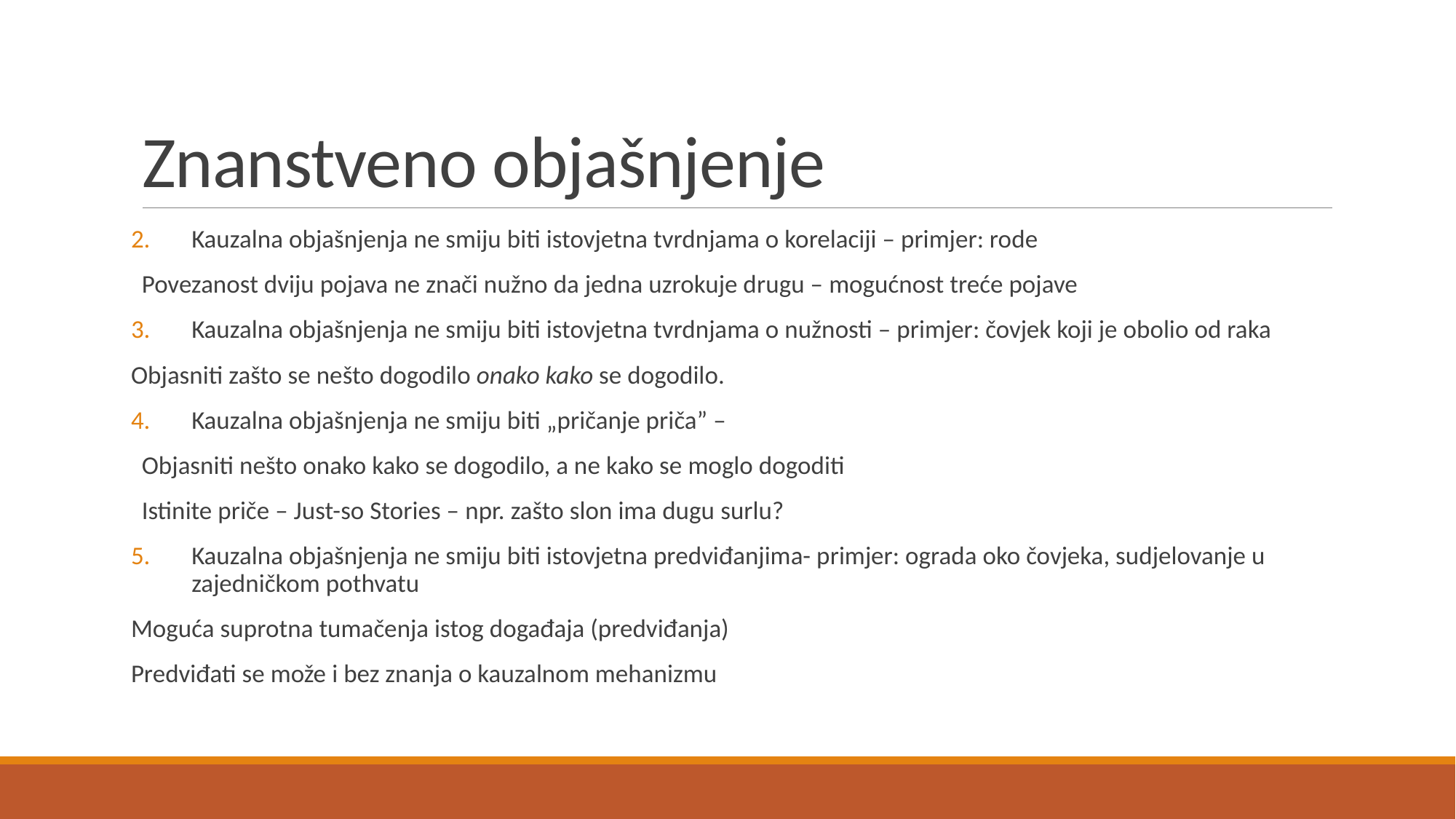

# Znanstveno objašnjenje
Kauzalna objašnjenja ne smiju biti istovjetna tvrdnjama o korelaciji – primjer: rode
Povezanost dviju pojava ne znači nužno da jedna uzrokuje drugu – mogućnost treće pojave
Kauzalna objašnjenja ne smiju biti istovjetna tvrdnjama o nužnosti – primjer: čovjek koji je obolio od raka
Objasniti zašto se nešto dogodilo onako kako se dogodilo.
Kauzalna objašnjenja ne smiju biti „pričanje priča” –
Objasniti nešto onako kako se dogodilo, a ne kako se moglo dogoditi
Istinite priče – Just-so Stories – npr. zašto slon ima dugu surlu?
Kauzalna objašnjenja ne smiju biti istovjetna predviđanjima- primjer: ograda oko čovjeka, sudjelovanje u zajedničkom pothvatu
Moguća suprotna tumačenja istog događaja (predviđanja)
Predviđati se može i bez znanja o kauzalnom mehanizmu